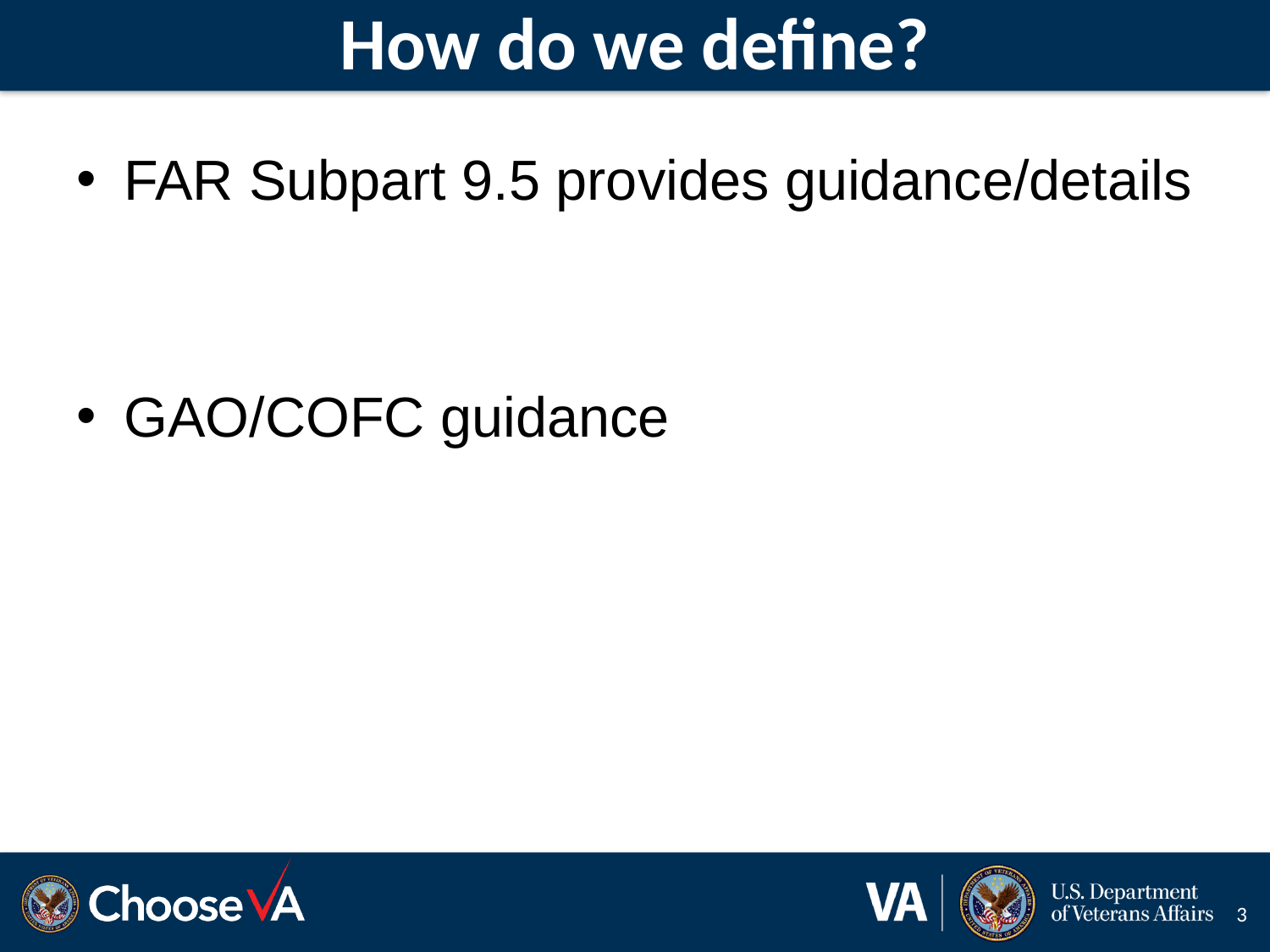

# How do we define?
FAR Subpart 9.5 provides guidance/details

GAO/COFC guidance

3